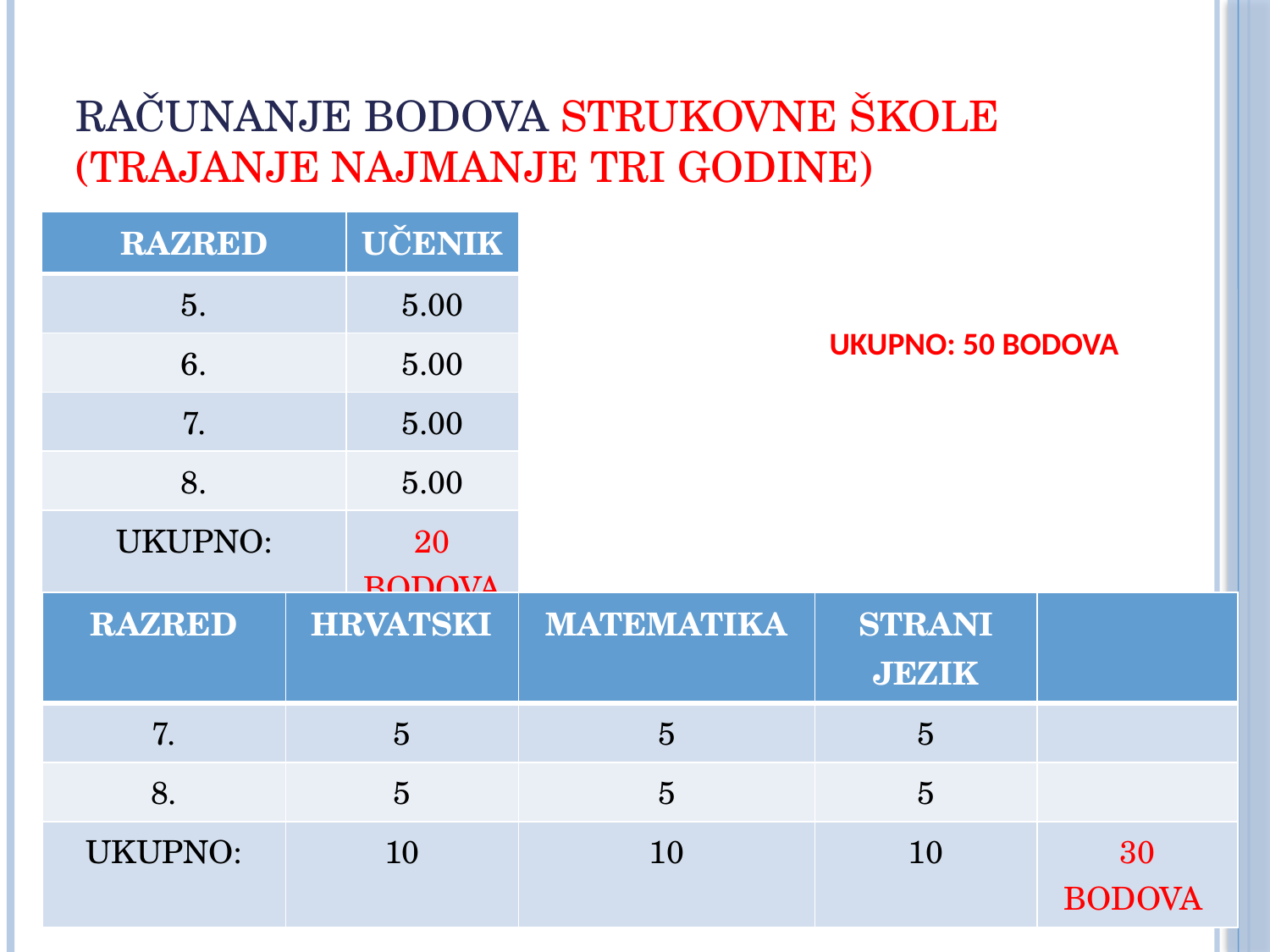

# RAČUNANJE BODOVA STRUKOVNE ŠKOLE (TRAJANJE NAJMANJE TRI GODINE)
| RAZRED | UČENIK |
| --- | --- |
| 5. | 5.00 |
| 6. | 5.00 |
| 7. | 5.00 |
| 8. | 5.00 |
| UKUPNO: | 20 BODOVA |
UKUPNO: 50 BODOVA
| RAZRED | HRVATSKI | MATEMATIKA | STRANI JEZIK |  |
| --- | --- | --- | --- | --- |
| 7. | 5 | 5 | 5 |  |
| 8. | 5 | 5 | 5 |  |
| UKUPNO: | 10 | 10 | 10 | 30 BODOVA |